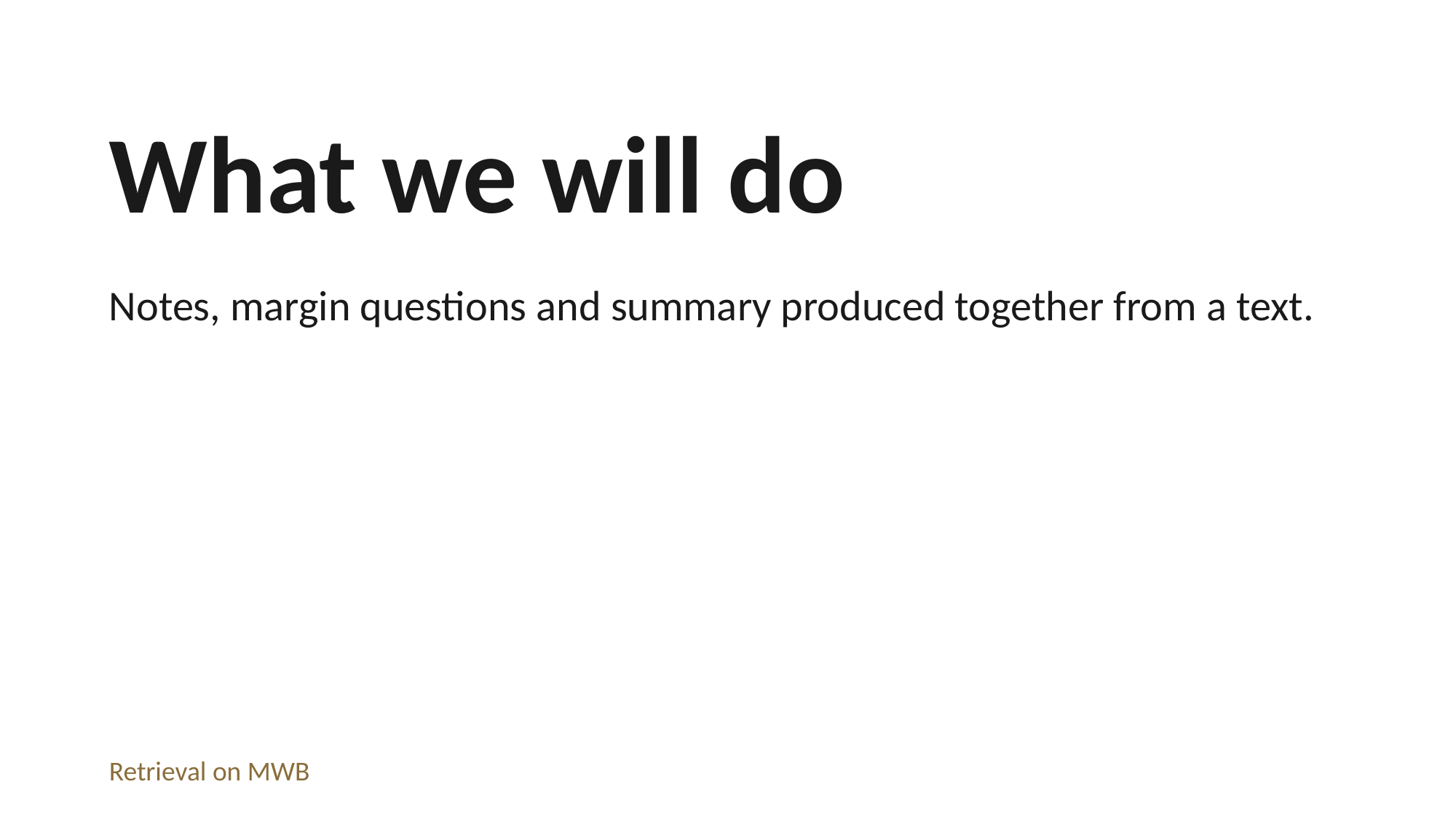

What we will do
Notes, margin questions and summary produced together from a text.
Retrieval on MWB